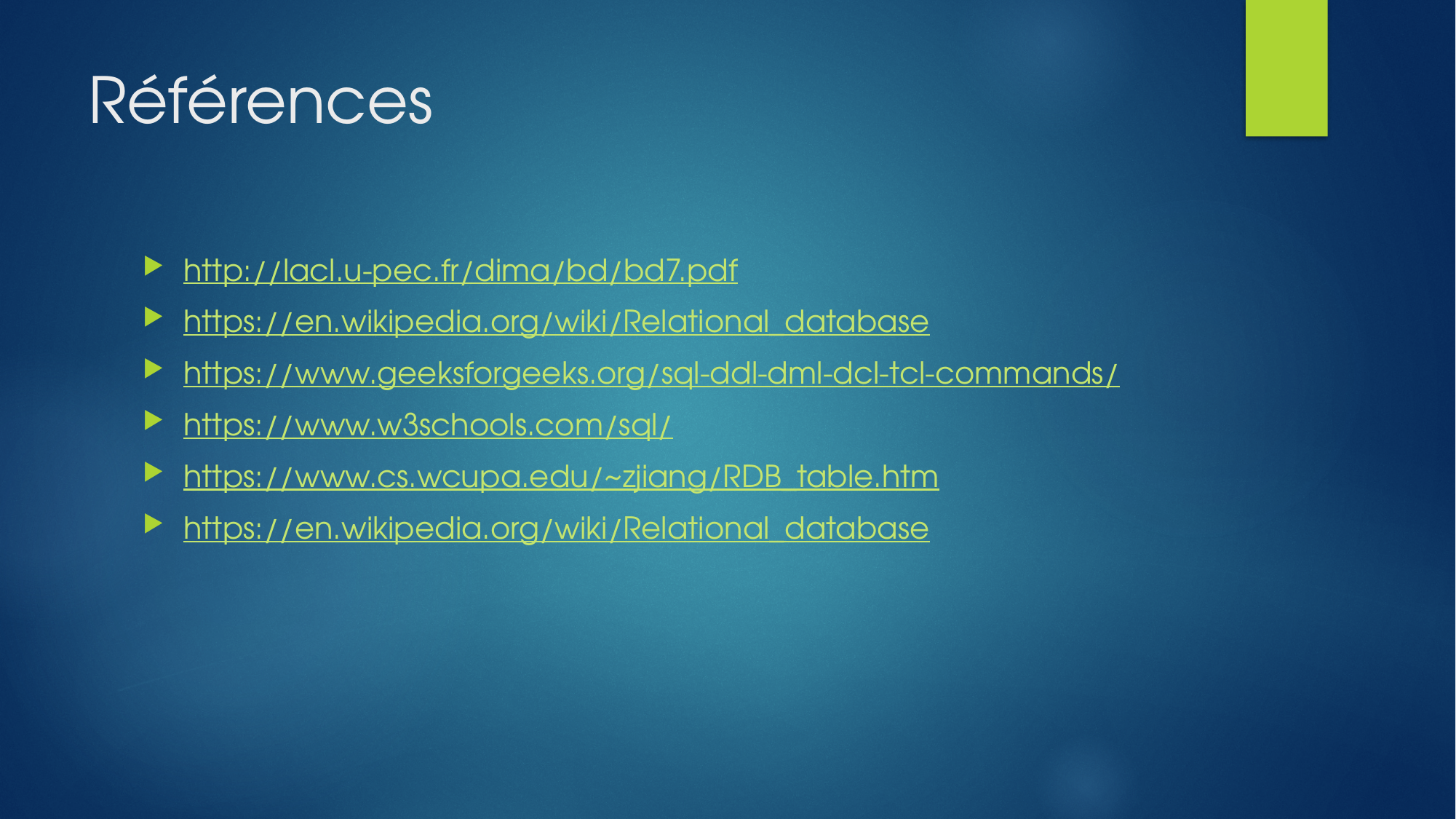

# Références
http://lacl.u-pec.fr/dima/bd/bd7.pdf
https://en.wikipedia.org/wiki/Relational_database
https://www.geeksforgeeks.org/sql-ddl-dml-dcl-tcl-commands/
https://www.w3schools.com/sql/
https://www.cs.wcupa.edu/~zjiang/RDB_table.htm
https://en.wikipedia.org/wiki/Relational_database